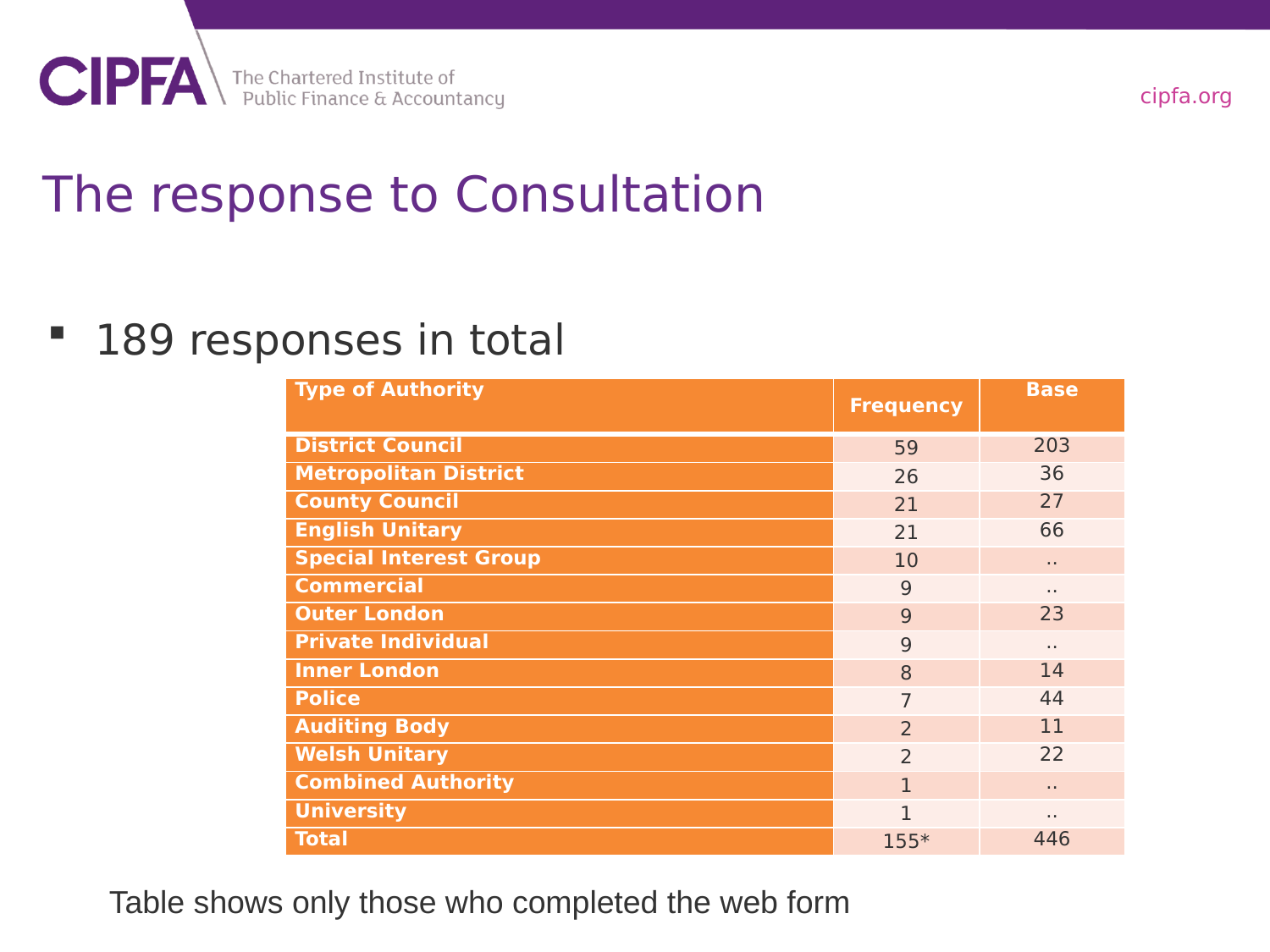

# The response to Consultation
189 responses in total

| Type of Authority | Frequency | Base |
| --- | --- | --- |
| District Council | 59 | 203 |
| Metropolitan District | 26 | 36 |
| County Council | 21 | 27 |
| English Unitary | 21 | 66 |
| Special Interest Group | 10 | .. |
| Commercial | 9 | .. |
| Outer London | 9 | 23 |
| Private Individual | 9 | .. |
| Inner London | 8 | 14 |
| Police | 7 | 44 |
| Auditing Body | 2 | 11 |
| Welsh Unitary | 2 | 22 |
| Combined Authority | 1 | .. |
| University | 1 | .. |
| Total | 155\* | 446 |
Table shows only those who completed the web form